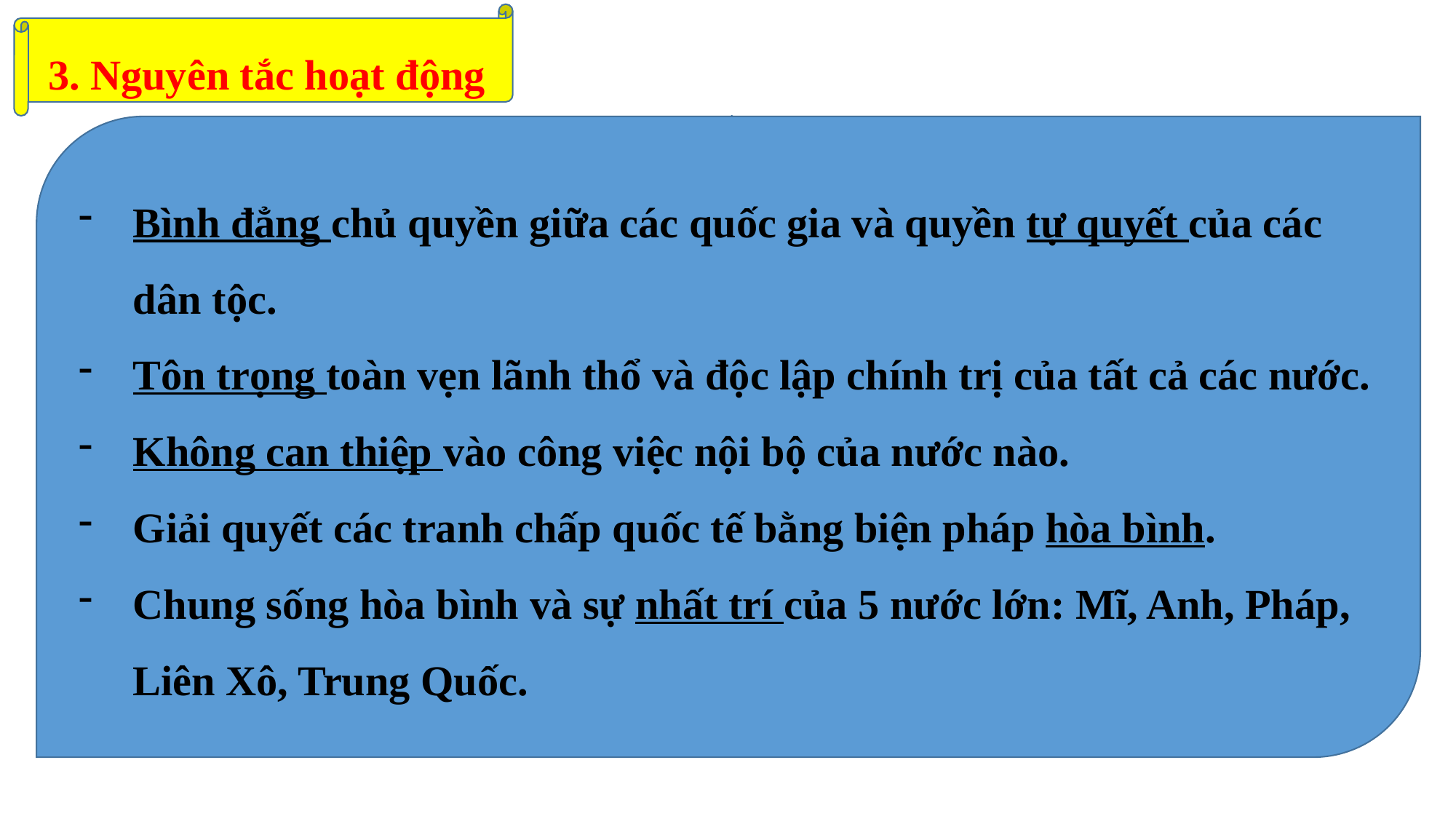

3. Nguyên tắc hoạt động
Liên Hợp Quốc hoạt động dựa trên nguyên tắc nào?
Bình đẳng chủ quyền giữa các quốc gia và quyền tự quyết của các dân tộc.
Tôn trọng toàn vẹn lãnh thổ và độc lập chính trị của tất cả các nước.
Không can thiệp vào công việc nội bộ của nước nào.
Giải quyết các tranh chấp quốc tế bằng biện pháp hòa bình.
Chung sống hòa bình và sự nhất trí của 5 nước lớn: Mĩ, Anh, Pháp, Liên Xô, Trung Quốc.